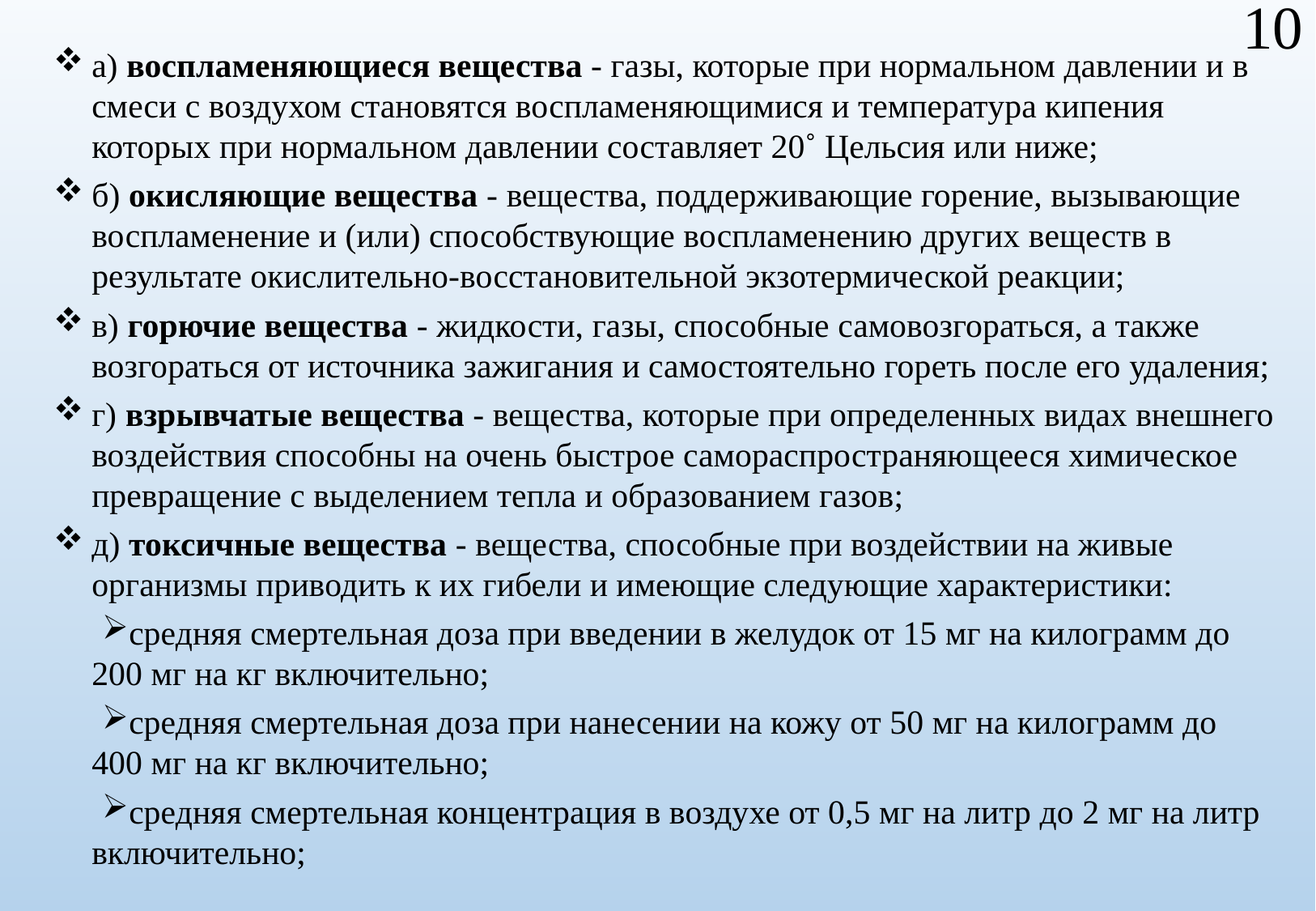

10
а) воспламеняющиеся вещества - газы, которые при нормальном давлении и в смеси с воздухом становятся воспламеняющимися и температура кипения которых при нормальном давлении составляет 20˚ Цельсия или ниже;
б) окисляющие вещества - вещества, поддерживающие горение, вызывающие воспламенение и (или) способствующие воспламенению других веществ в результате окислительно-восстановительной экзотермической реакции;
в) горючие вещества - жидкости, газы, способные самовозгораться, а также возгораться от источника зажигания и самостоятельно гореть после его удаления;
г) взрывчатые вещества - вещества, которые при определенных видах внешнего воздействия способны на очень быстрое самораспространяющееся химическое превращение с выделением тепла и образованием газов;
д) токсичные вещества - вещества, способные при воздействии на живые организмы приводить к их гибели и имеющие следующие характеристики:
средняя смертельная доза при введении в желудок от 15 мг на килограмм до 200 мг на кг включительно;
средняя смертельная доза при нанесении на кожу от 50 мг на килограмм до 400 мг на кг включительно;
средняя смертельная концентрация в воздухе от 0,5 мг на литр до 2 мг на литр включительно;